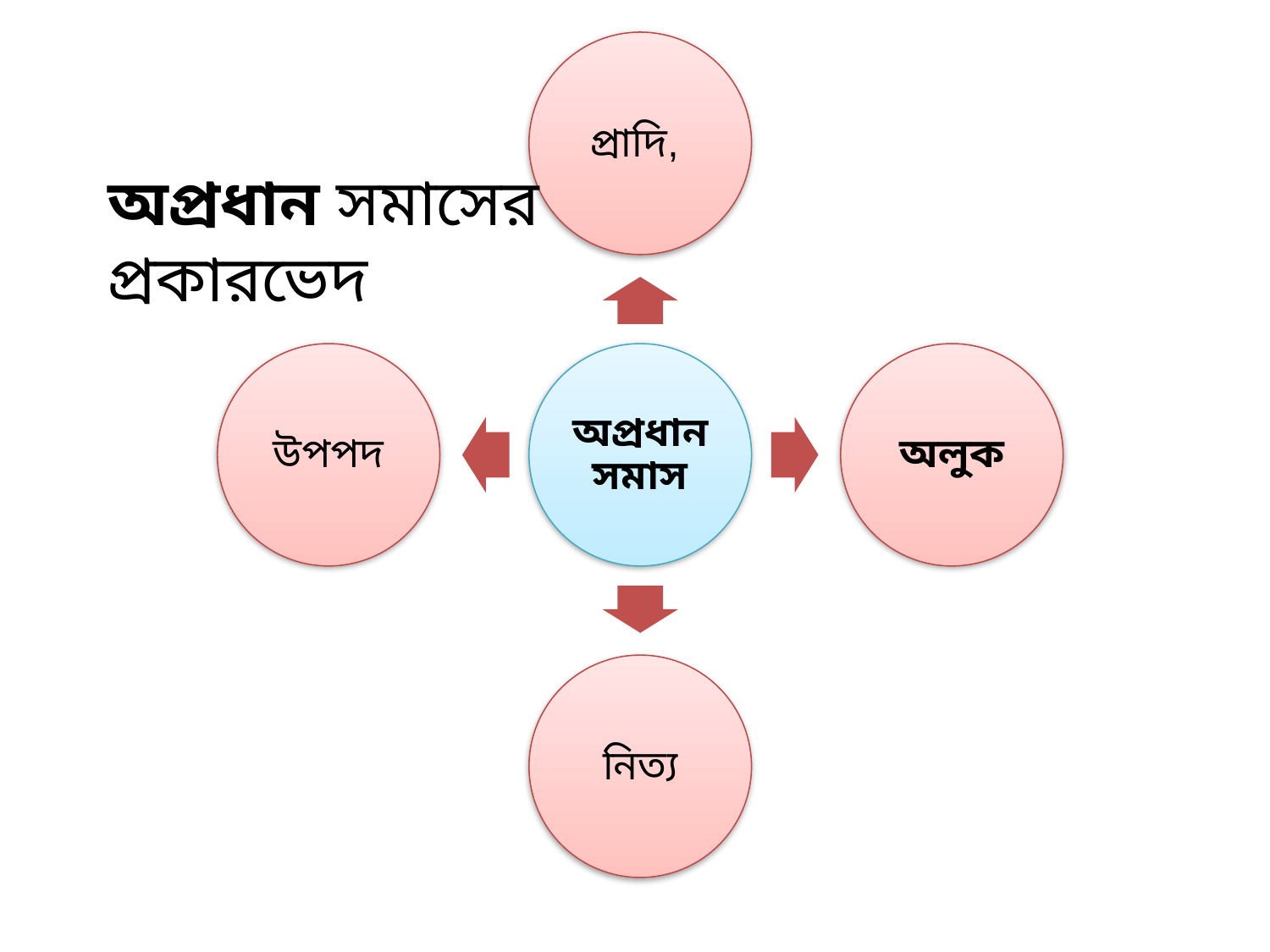

অপ্রধান সমাস

প্রাদি,

অলুক

নিত্য

উপপদ
অপ্রধান সমাসের
প্রকারভেদ